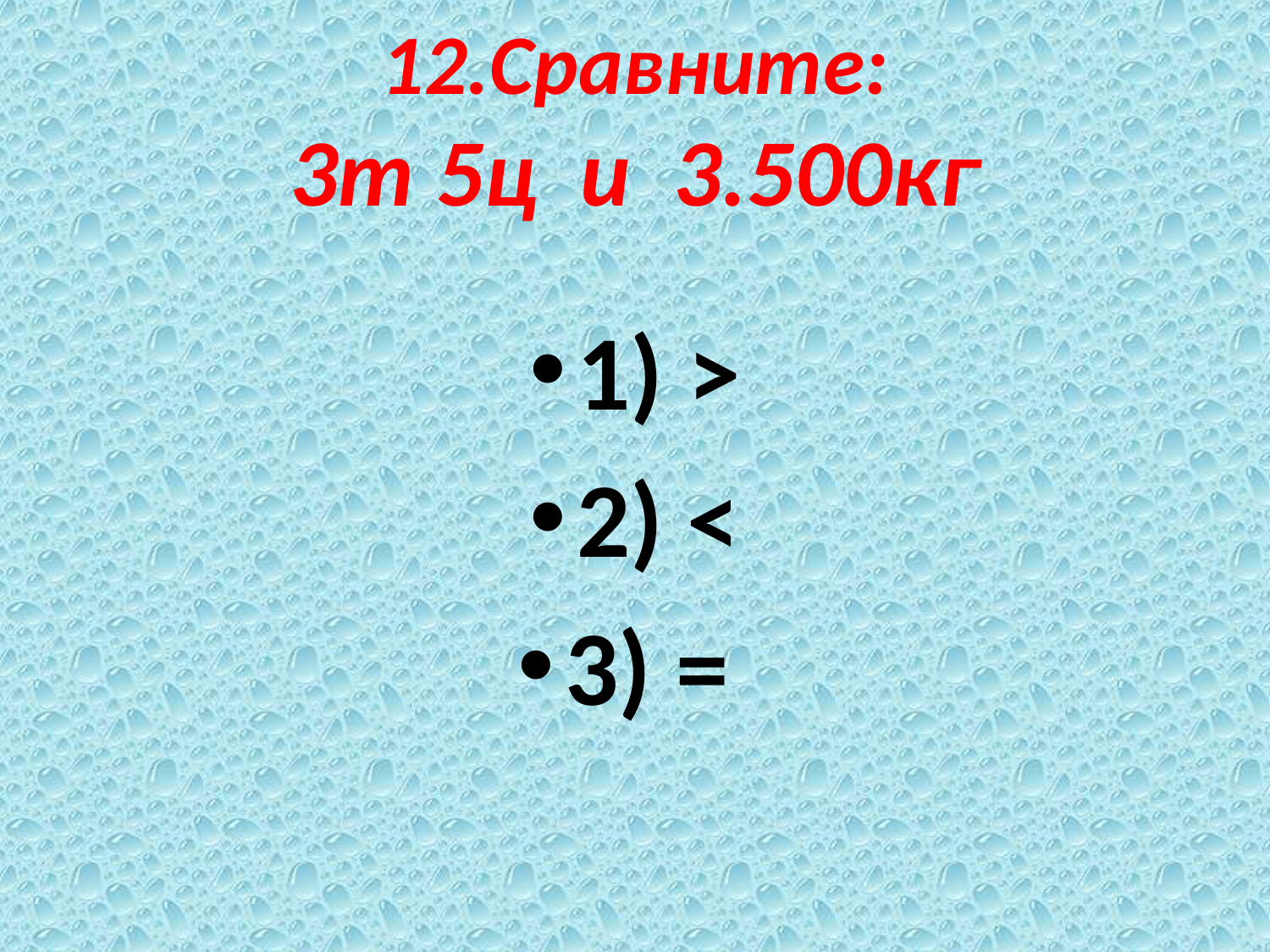

# 12.Сравните: 3т 5ц  и  3.500кг
1) >
2) <
3) =